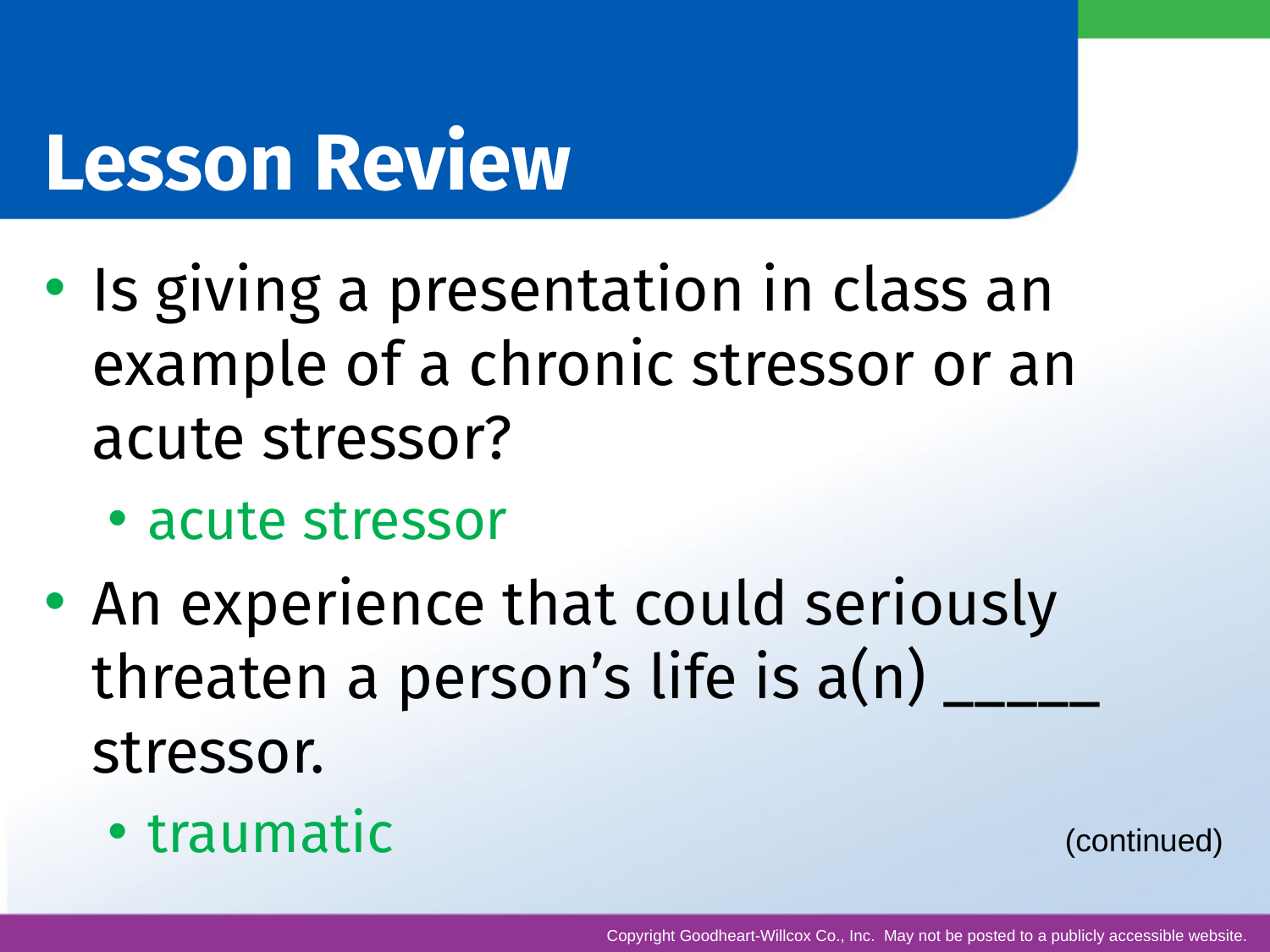

# Lesson Review
Is giving a presentation in class an example of a chronic stressor or an acute stressor?
acute stressor
An experience that could seriously threaten a person’s life is a(n) _____ stressor.
traumatic
(continued)